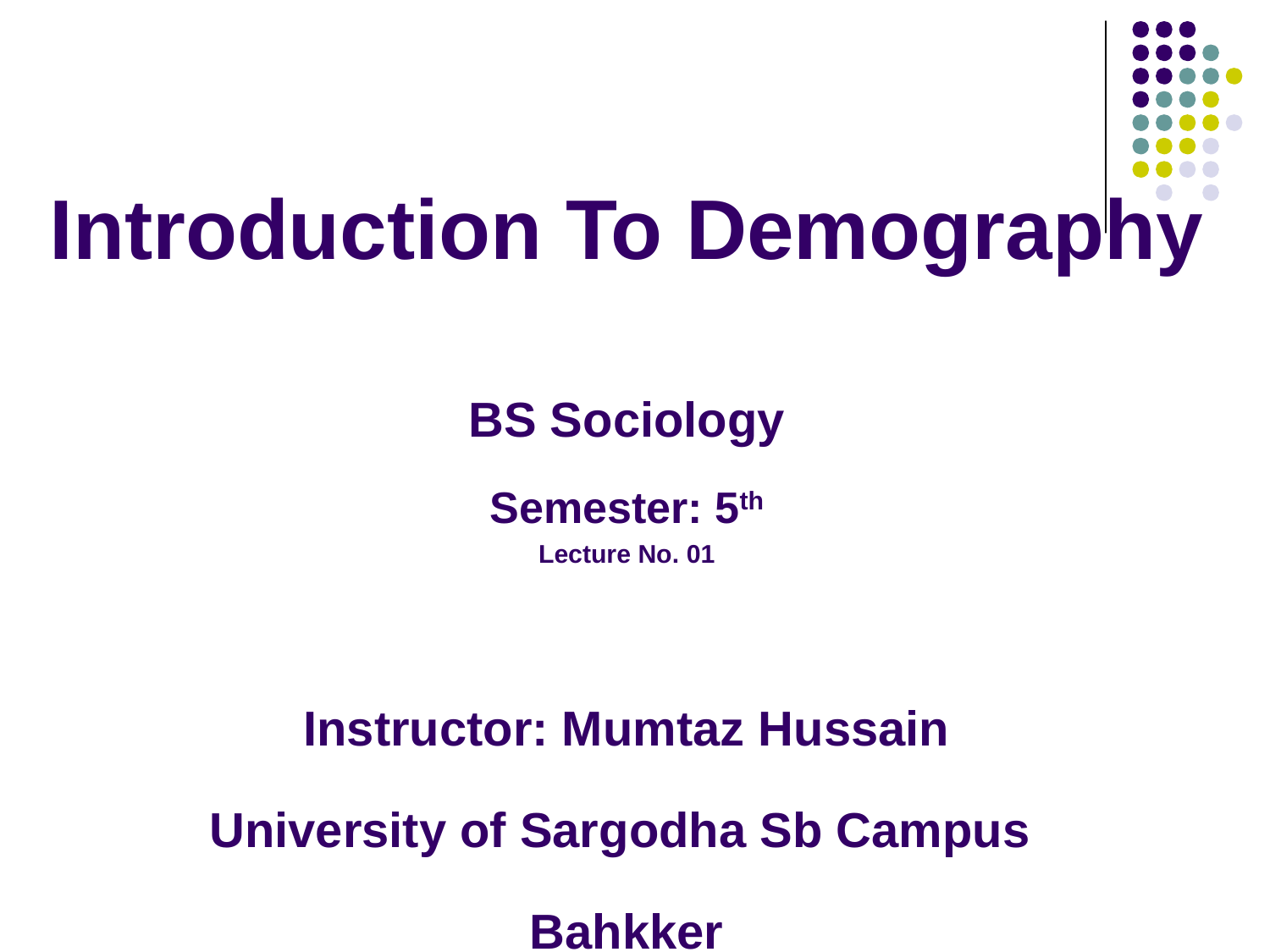

# Introduction To Demography BS Sociology Semester: 5th Lecture No. 01 Instructor: Mumtaz Hussain University of Sargodha Sb Campus Bahkker